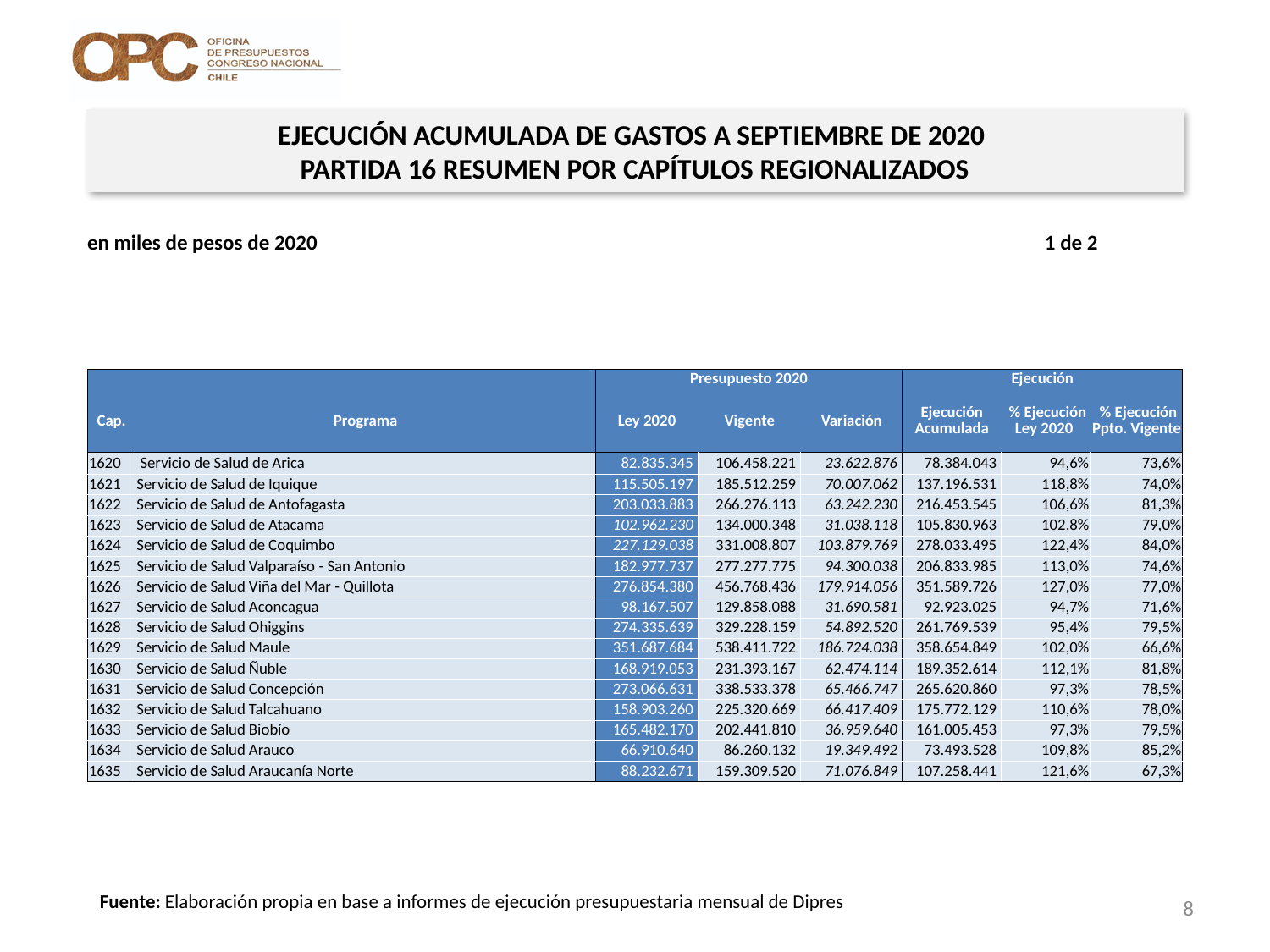

EJECUCIÓN ACUMULADA DE GASTOS A SEPTIEMBRE DE 2020
PARTIDA 16 RESUMEN POR CAPÍTULOS REGIONALIZADOS
en miles de pesos de 2020                                                                                                                                                      1 de 2
|  |  | Presupuesto 2020 |  |  | Ejecución |  |  |
| --- | --- | --- | --- | --- | --- | --- | --- |
| Cap. | Programa | Ley 2020 | Vigente | Variación | Ejecución Acumulada | % Ejecución Ley 2020 | % Ejecución Ppto. Vigente |
| 1620 | Servicio de Salud de Arica | 82.835.345 | 106.458.221 | 23.622.876 | 78.384.043 | 94,6% | 73,6% |
| 1621 | Servicio de Salud de Iquique | 115.505.197 | 185.512.259 | 70.007.062 | 137.196.531 | 118,8% | 74,0% |
| 1622 | Servicio de Salud de Antofagasta | 203.033.883 | 266.276.113 | 63.242.230 | 216.453.545 | 106,6% | 81,3% |
| 1623 | Servicio de Salud de Atacama | 102.962.230 | 134.000.348 | 31.038.118 | 105.830.963 | 102,8% | 79,0% |
| 1624 | Servicio de Salud de Coquimbo | 227.129.038 | 331.008.807 | 103.879.769 | 278.033.495 | 122,4% | 84,0% |
| 1625 | Servicio de Salud Valparaíso - San Antonio | 182.977.737 | 277.277.775 | 94.300.038 | 206.833.985 | 113,0% | 74,6% |
| 1626 | Servicio de Salud Viña del Mar - Quillota | 276.854.380 | 456.768.436 | 179.914.056 | 351.589.726 | 127,0% | 77,0% |
| 1627 | Servicio de Salud Aconcagua | 98.167.507 | 129.858.088 | 31.690.581 | 92.923.025 | 94,7% | 71,6% |
| 1628 | Servicio de Salud Ohiggins | 274.335.639 | 329.228.159 | 54.892.520 | 261.769.539 | 95,4% | 79,5% |
| 1629 | Servicio de Salud Maule | 351.687.684 | 538.411.722 | 186.724.038 | 358.654.849 | 102,0% | 66,6% |
| 1630 | Servicio de Salud Ñuble | 168.919.053 | 231.393.167 | 62.474.114 | 189.352.614 | 112,1% | 81,8% |
| 1631 | Servicio de Salud Concepción | 273.066.631 | 338.533.378 | 65.466.747 | 265.620.860 | 97,3% | 78,5% |
| 1632 | Servicio de Salud Talcahuano | 158.903.260 | 225.320.669 | 66.417.409 | 175.772.129 | 110,6% | 78,0% |
| 1633 | Servicio de Salud Biobío | 165.482.170 | 202.441.810 | 36.959.640 | 161.005.453 | 97,3% | 79,5% |
| 1634 | Servicio de Salud Arauco | 66.910.640 | 86.260.132 | 19.349.492 | 73.493.528 | 109,8% | 85,2% |
| 1635 | Servicio de Salud Araucanía Norte | 88.232.671 | 159.309.520 | 71.076.849 | 107.258.441 | 121,6% | 67,3% |
Fuente: Elaboración propia en base a informes de ejecución presupuestaria mensual de Dipres
8